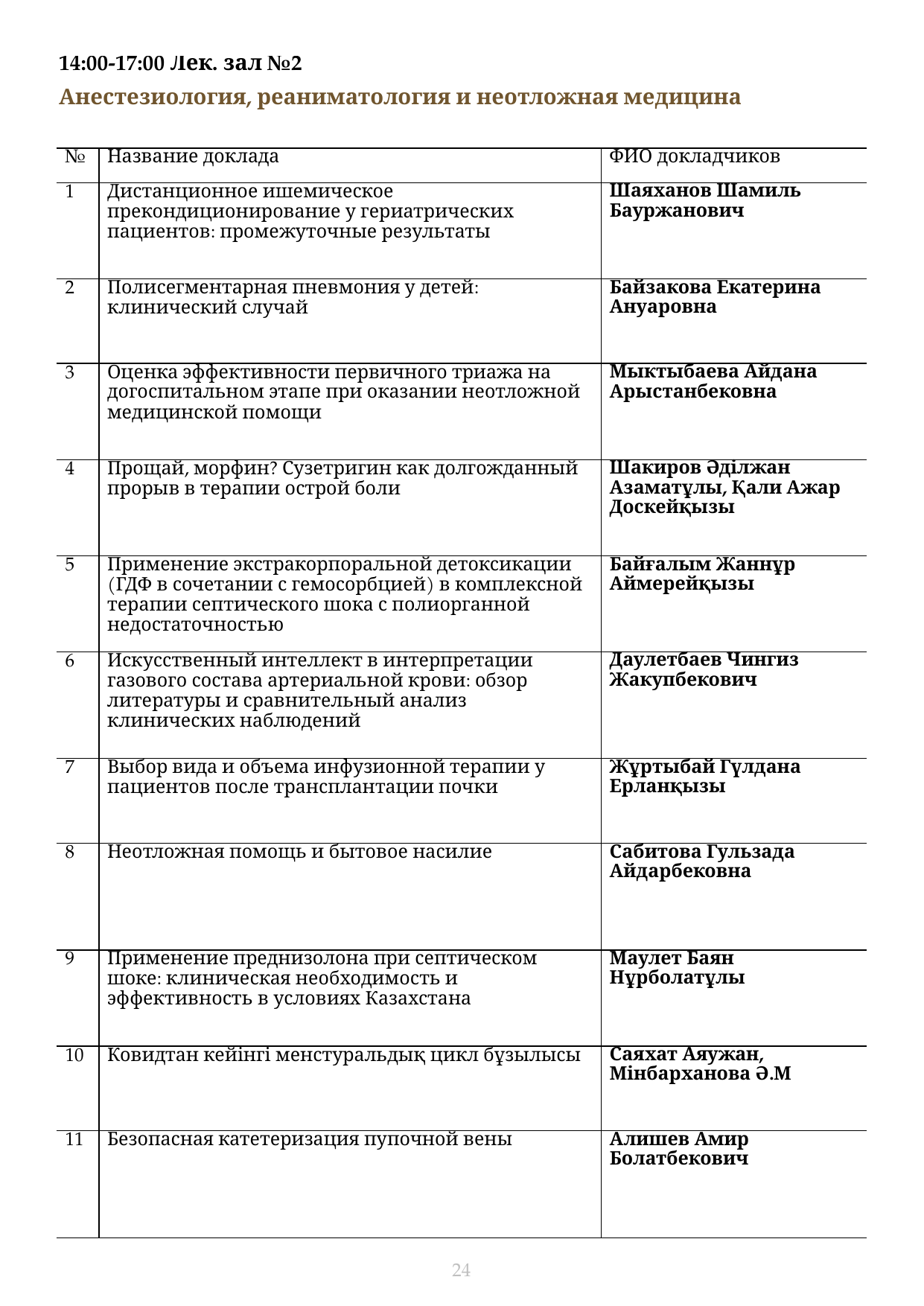

| 14:00-17:00 Лек. зал №2 Анестезиология, реаниматология и неотложная медицина |  |  |
| --- | --- | --- |
| № | Название доклада | ФИО докладчиков |
| 1 | Дистанционное ишемическое прекондиционирование у гериатрических пациентов: промежуточные результаты | Шаяханов Шамиль Бауржанович |
| 2 | Полисегментарная пневмония у детей: клинический случай | Байзакова Екатерина Ануаровна |
| 3 | Оценка эффективности первичного триажа на догоспитальном этапе при оказании неотложной медицинской помощи | Мыктыбаева Айдана Арыстанбековна |
| 4 | Прощай, морфин? Сузетригин как долгожданный прорыв в терапии острой боли | Шакиров Әділжан Азаматұлы, Қали Ажар Доскейқызы |
| 5 | Применение экстракорпоральной детоксикации (ГДФ в сочетании с гемосорбцией) в комплексной терапии септического шока с полиорганной недостаточностью | Байғалым Жаннұр Аймерейқызы |
| 6 | Искусственный интеллект в интерпретации газового состава артериальной крови: обзор литературы и сравнительный анализ клинических наблюдений | Даулетбаев Чингиз Жакупбекович |
| 7 | Выбор вида и объема инфузионной терапии у пациентов после трансплантации почки | Жұртыбай Гүлдана Ерланқызы |
| 8 | Неотложная помощь и бытовое насилие | Сабитова Гульзада Айдарбековна |
| 9 | Применение преднизолона при септическом шоке: клиническая необходимость и эффективность в условиях Казахстана | Маулет Баян Нұрболатұлы |
| 10 | Ковидтан кейінгі менстуральдық цикл бұзылысы | Саяхат Аяужан, Мінбарханова Ә.М |
| 11 | Безопасная катетеризация пупочной вены | Алишев Амир Болатбекович |
24